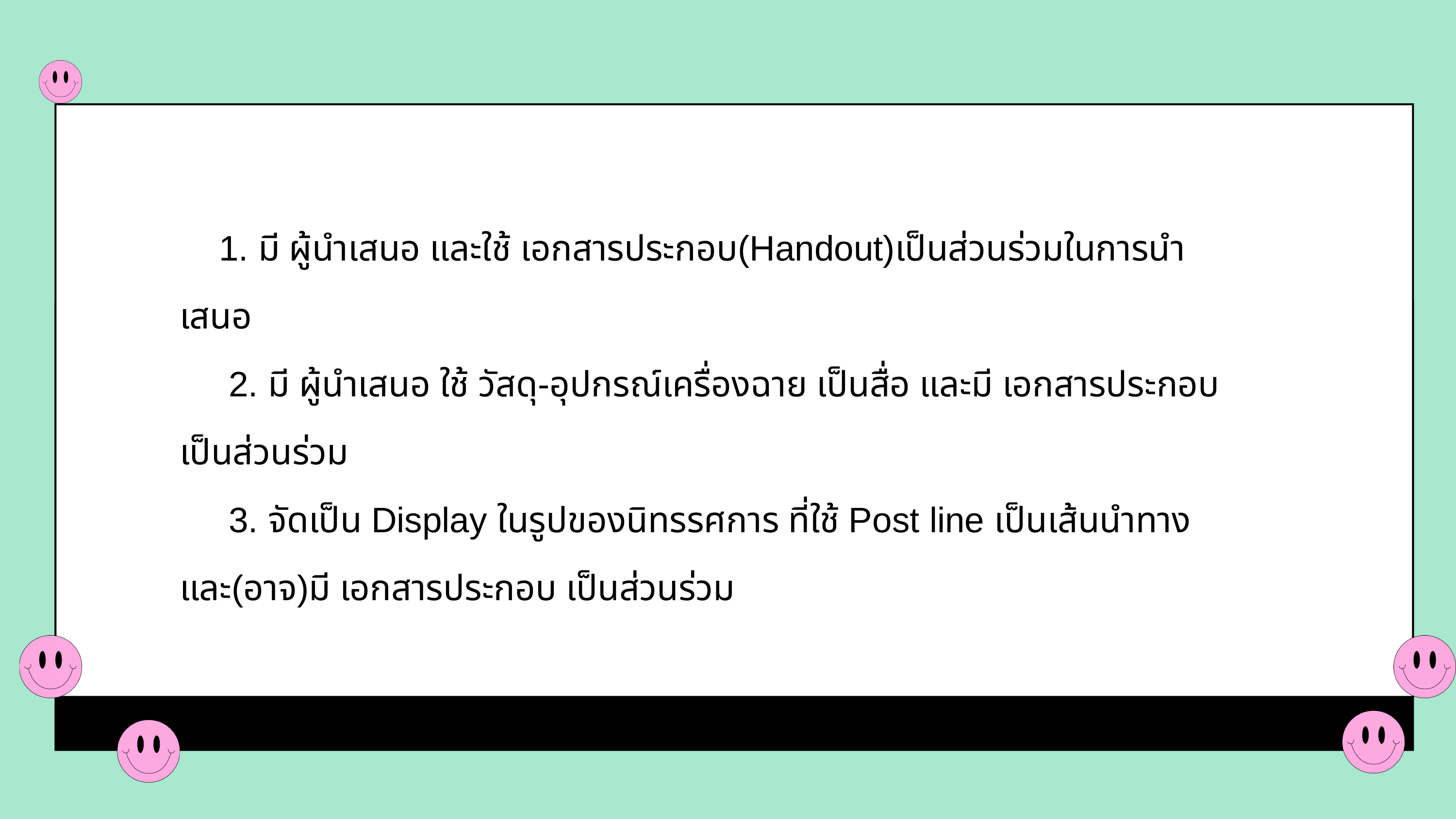

1. มี ผู้นำเสนอ และใช้ เอกสารประกอบ(Handout)เป็นส่วนร่วมในการนำเสนอ
     2. มี ผู้นำเสนอ ใช้ วัสดุ-อุปกรณ์เครื่องฉาย เป็นสื่อ และมี เอกสารประกอบ เป็นส่วนร่วม
     3. จัดเป็น Display ในรูปของนิทรรศการ ที่ใช้ Post line เป็นเส้นนำทาง และ(อาจ)มี เอกสารประกอบ เป็นส่วนร่วม